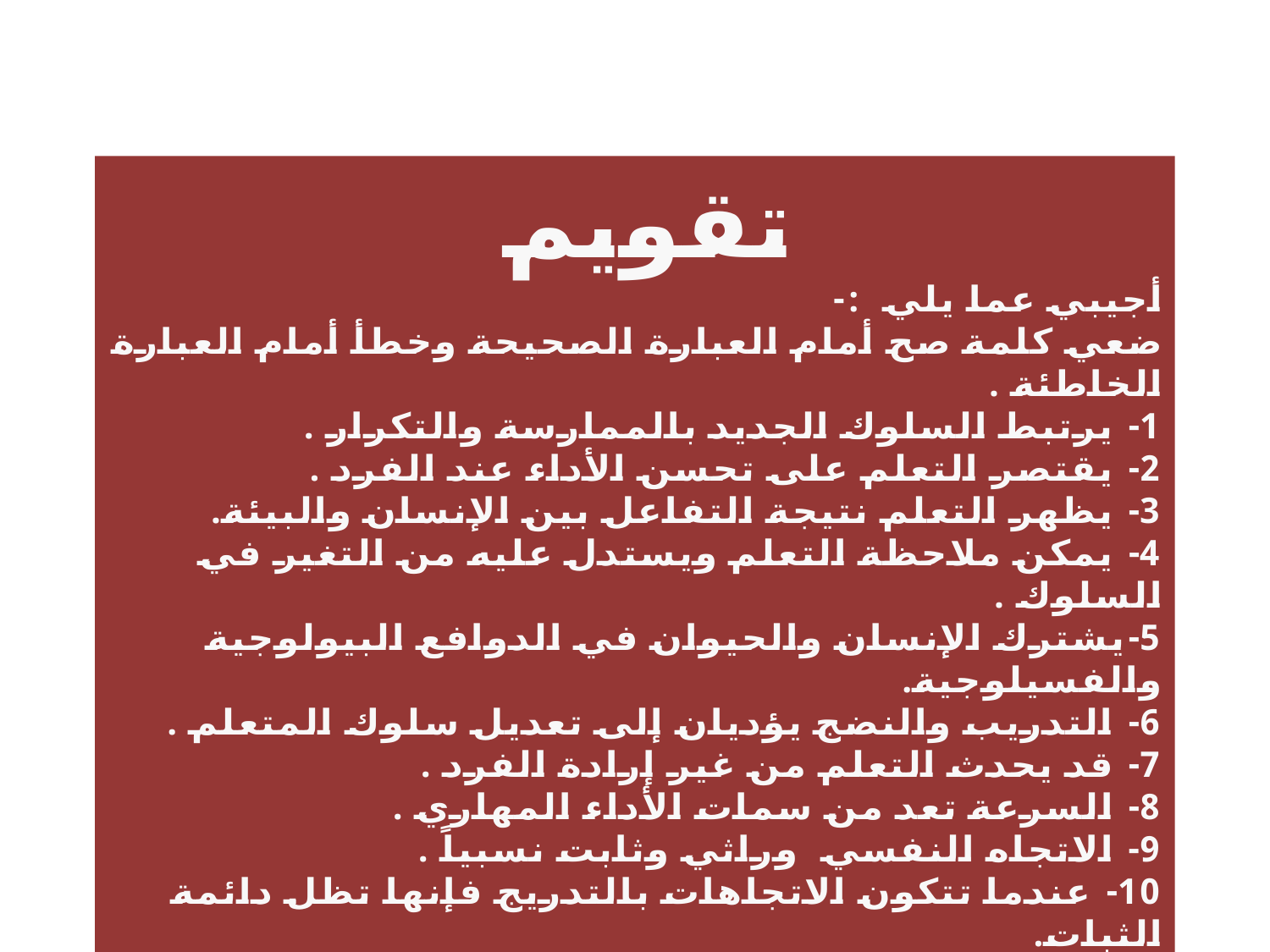

تقويم
أجيبي عما يلي  :-
ضعي كلمة صح أمام العبارة الصحيحة وخطأ أمام العبارة الخاطئة .
1- يرتبط السلوك الجديد بالممارسة والتكرار .
2- يقتصر التعلم على تحسن الأداء عند الفرد .
3- يظهر التعلم نتيجة التفاعل بين الإنسان والبيئة.
4- يمكن ملاحظة التعلم ويستدل عليه من التغير في السلوك .
5-يشترك الإنسان والحيوان في الدوافع البيولوجية والفسيلوجية.
6- التدريب والنضج يؤديان إلى تعديل سلوك المتعلم .
7- قد يحدث التعلم من غير إرادة الفرد .
8- السرعة تعد من سمات الأداء المهاري .
9- الاتجاه النفسي  وراثي وثابت نسبياً .
10- عندما تتكون الاتجاهات بالتدريج فإنها تظل دائمة الثبات.